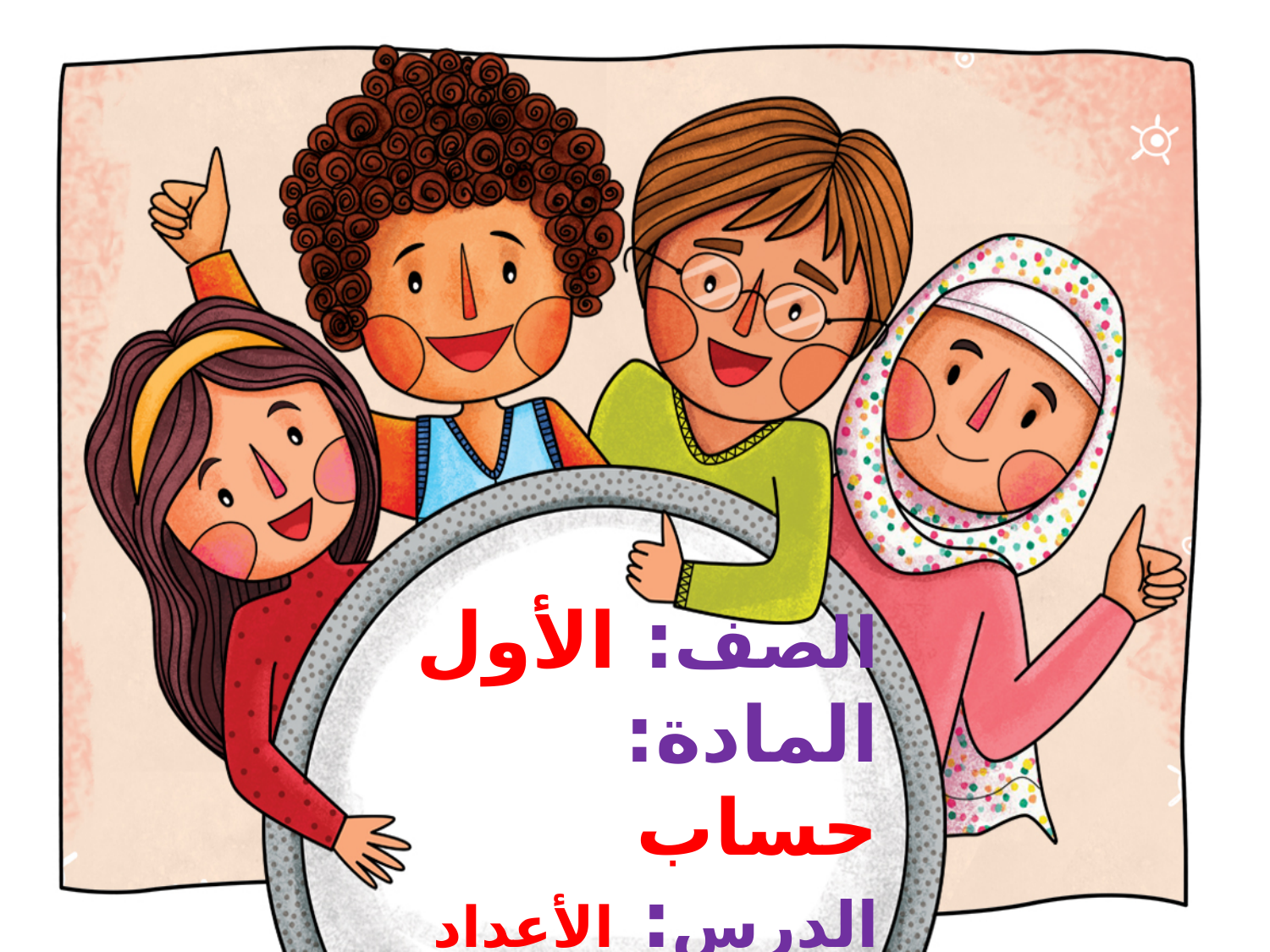

# الصف: الأول المادة: حساب الدرس: الأعداد 1، 2، 3